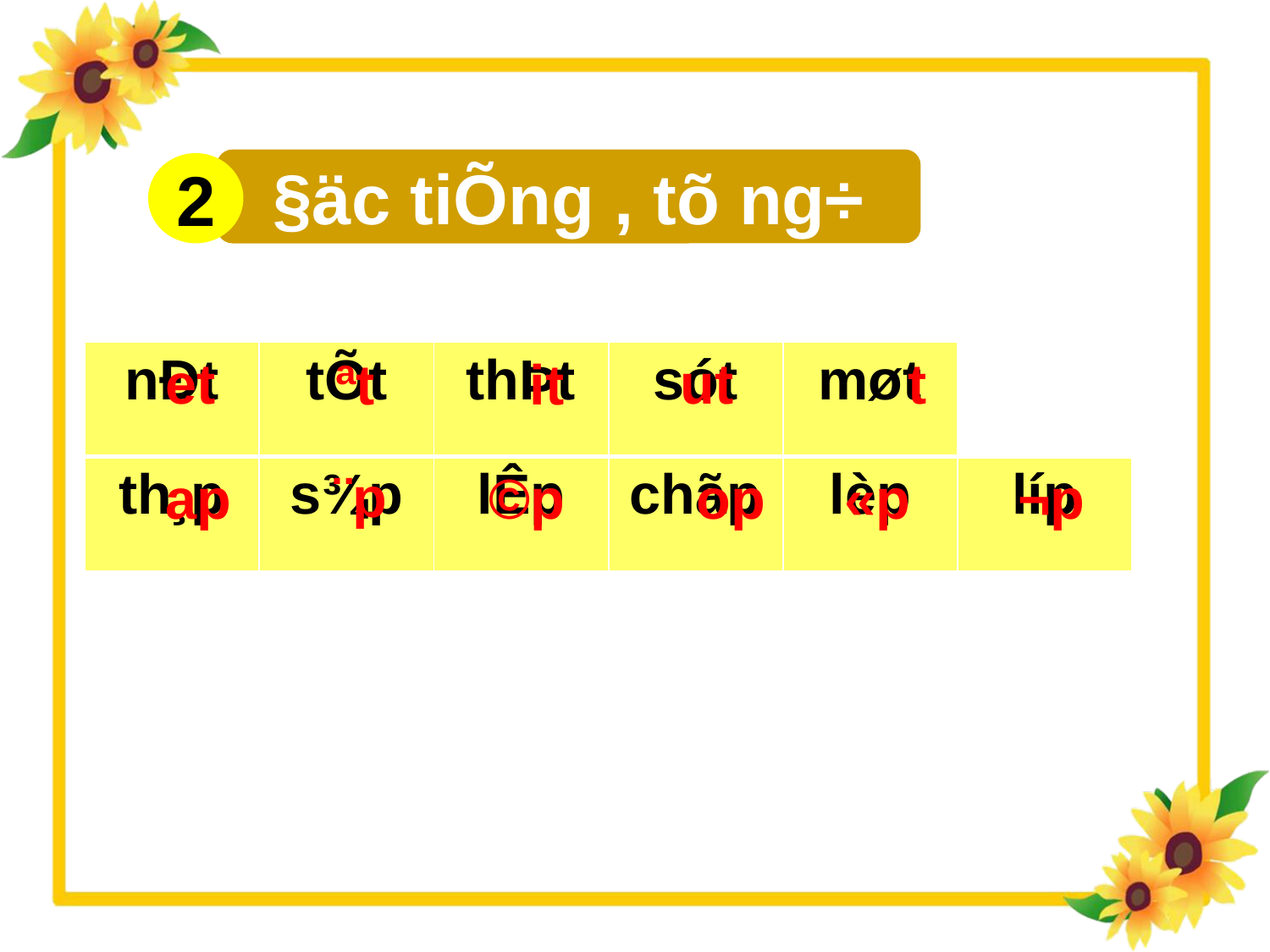

§äc tiÕng , tõ ng÷
2
et
ut
­t
| nÐt | tÕt | thÞt | sót | møt |  |
| --- | --- | --- | --- | --- | --- |
| th¸p | s¾p | lÊp | chãp | lèp | líp |
ªt
it
¨p
ap
©p
op
«p
¬p